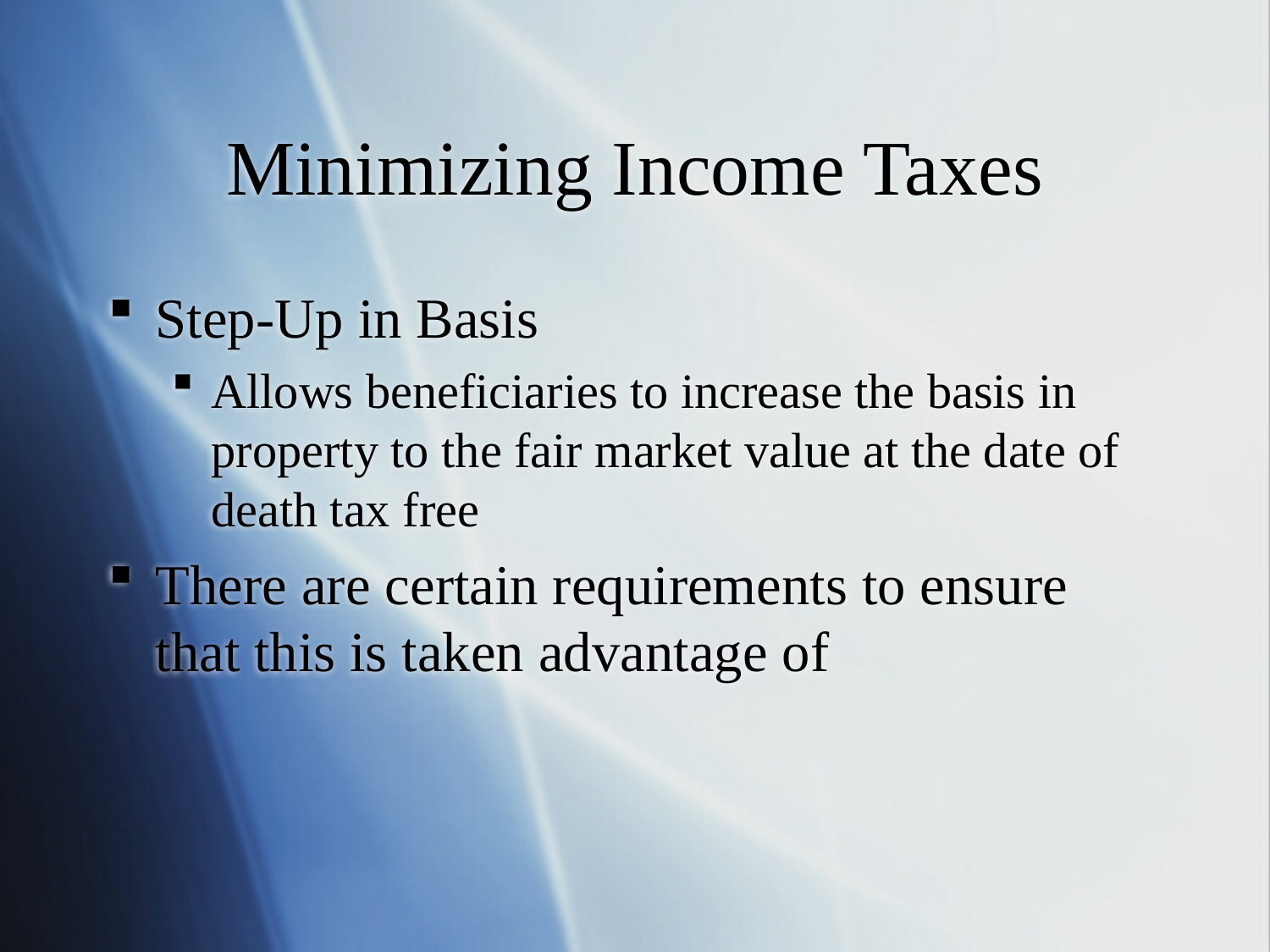

Minimizing Income Taxes
Step-Up in Basis
Allows beneficiaries to increase the basis in property to the fair market value at the date of death tax free
There are certain requirements to ensure that this is taken advantage of